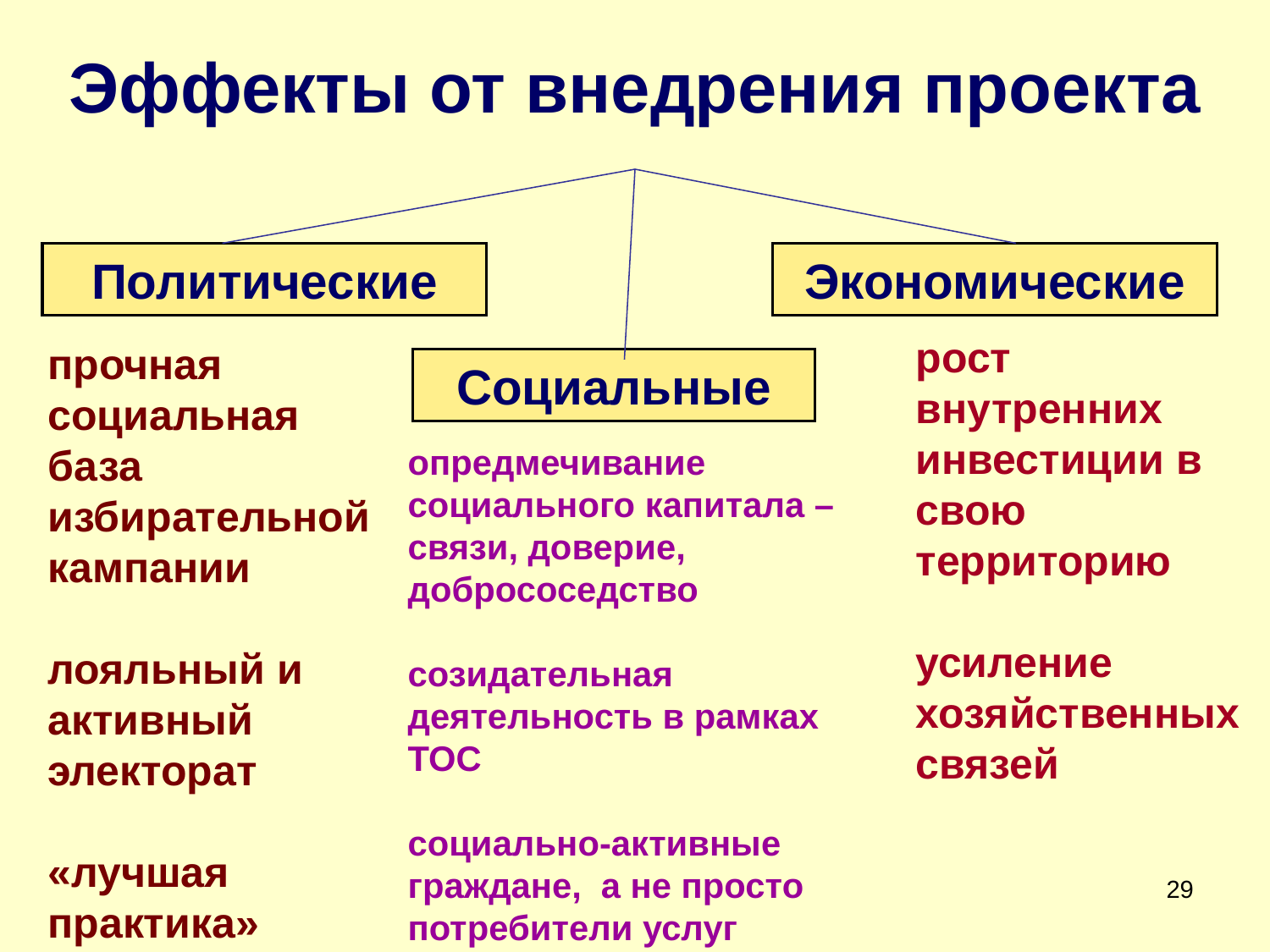

# Эффекты от внедрения проекта

Политические
Экономические
рост внутренних инвестиции в свою территорию

усиление хозяйственных связей
прочная социальная база избирательной кампании

лояльный и активный электорат

«лучшая практика»
Социальные
опредмечивание социального капитала – связи, доверие, добрососедство

созидательная деятельность в рамках ТОС

социально-активные граждане,  а не просто потребители услуг
29